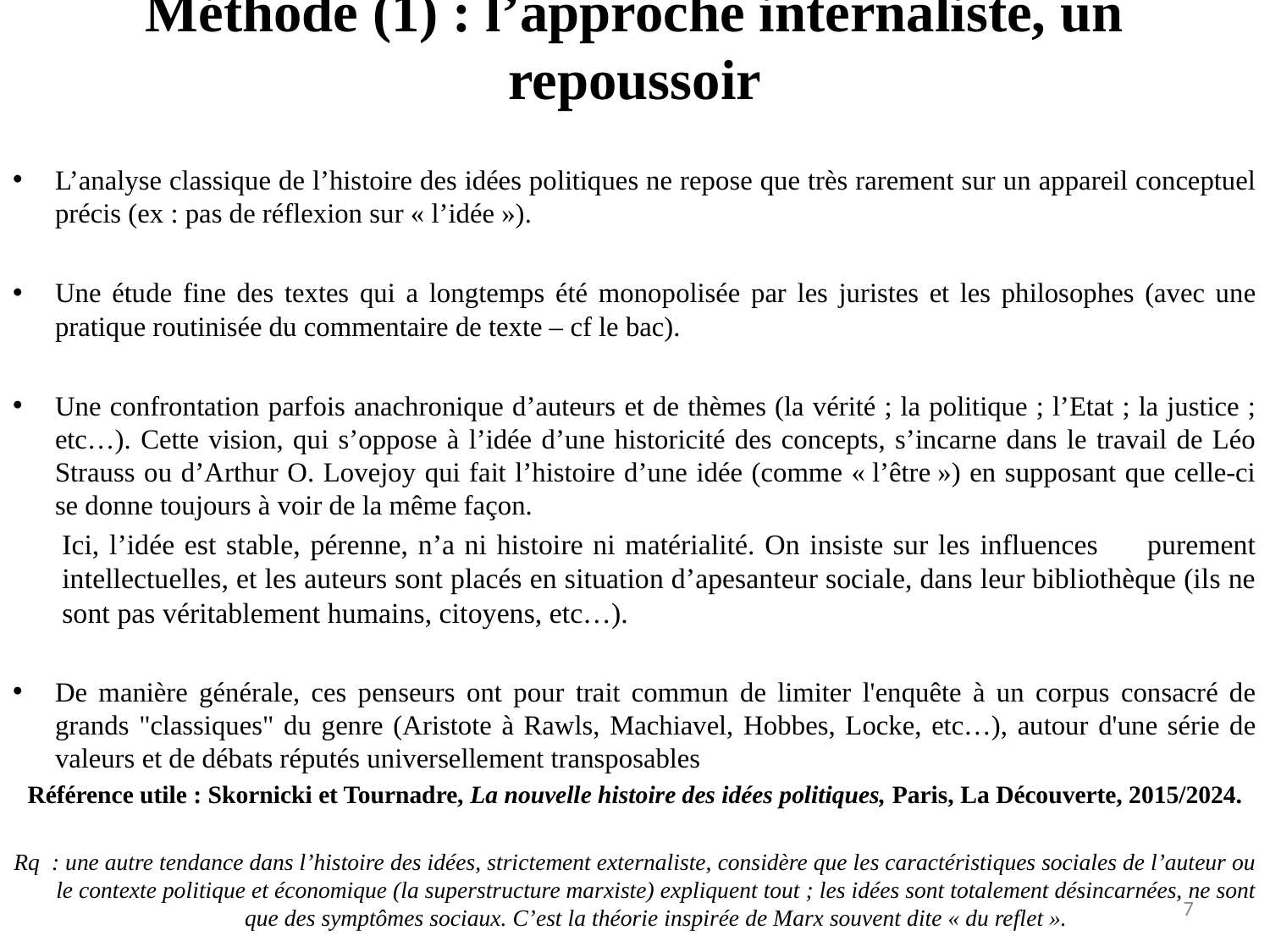

# Méthode (1) : l’approche internaliste, un repoussoir
L’analyse classique de l’histoire des idées politiques ne repose que très rarement sur un appareil conceptuel précis (ex : pas de réflexion sur « l’idée »).

Une étude fine des textes qui a longtemps été monopolisée par les juristes et les philosophes (avec une pratique routinisée du commentaire de texte – cf le bac).

Une confrontation parfois anachronique d’auteurs et de thèmes (la vérité ; la politique ; l’Etat ; la justice ; etc…). Cette vision, qui s’oppose à l’idée d’une historicité des concepts, s’incarne dans le travail de Léo Strauss ou d’Arthur O. Lovejoy qui fait l’histoire d’une idée (comme « l’être ») en supposant que celle-ci se donne toujours à voir de la même façon.
Ici, l’idée est stable, pérenne, n’a ni histoire ni matérialité. On insiste sur les influences     purement intellectuelles, et les auteurs sont placés en situation d’apesanteur sociale, dans leur bibliothèque (ils ne sont pas véritablement humains, citoyens, etc…).

De manière générale, ces penseurs ont pour trait commun de limiter l'enquête à un corpus consacré de grands "classiques" du genre (Aristote à Rawls, Machiavel, Hobbes, Locke, etc…), autour d'une série de valeurs et de débats réputés universellement transposables
Référence utile : Skornicki et Tournadre, La nouvelle histoire des idées politiques, Paris, La Découverte, 2015/2024.

Rq  : une autre tendance dans l’histoire des idées, strictement externaliste, considère que les caractéristiques sociales de l’auteur ou le contexte politique et économique (la superstructure marxiste) expliquent tout ; les idées sont totalement désincarnées, ne sont que des symptômes sociaux. C’est la théorie inspirée de Marx souvent dite « du reflet ».
7